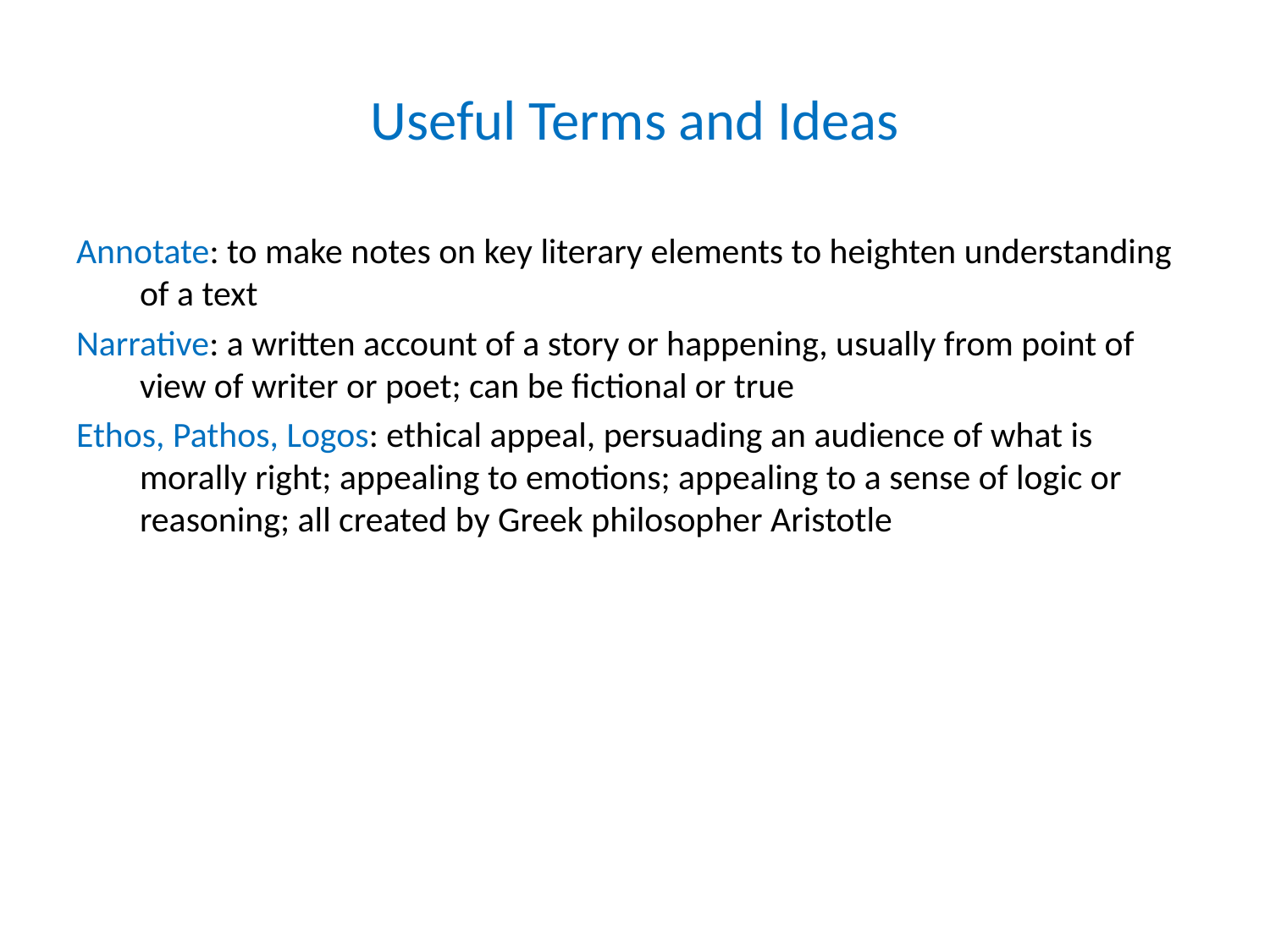

# Useful Terms and Ideas
Annotate: to make notes on key literary elements to heighten understanding of a text
Narrative: a written account of a story or happening, usually from point of view of writer or poet; can be fictional or true
Ethos, Pathos, Logos: ethical appeal, persuading an audience of what is morally right; appealing to emotions; appealing to a sense of logic or reasoning; all created by Greek philosopher Aristotle